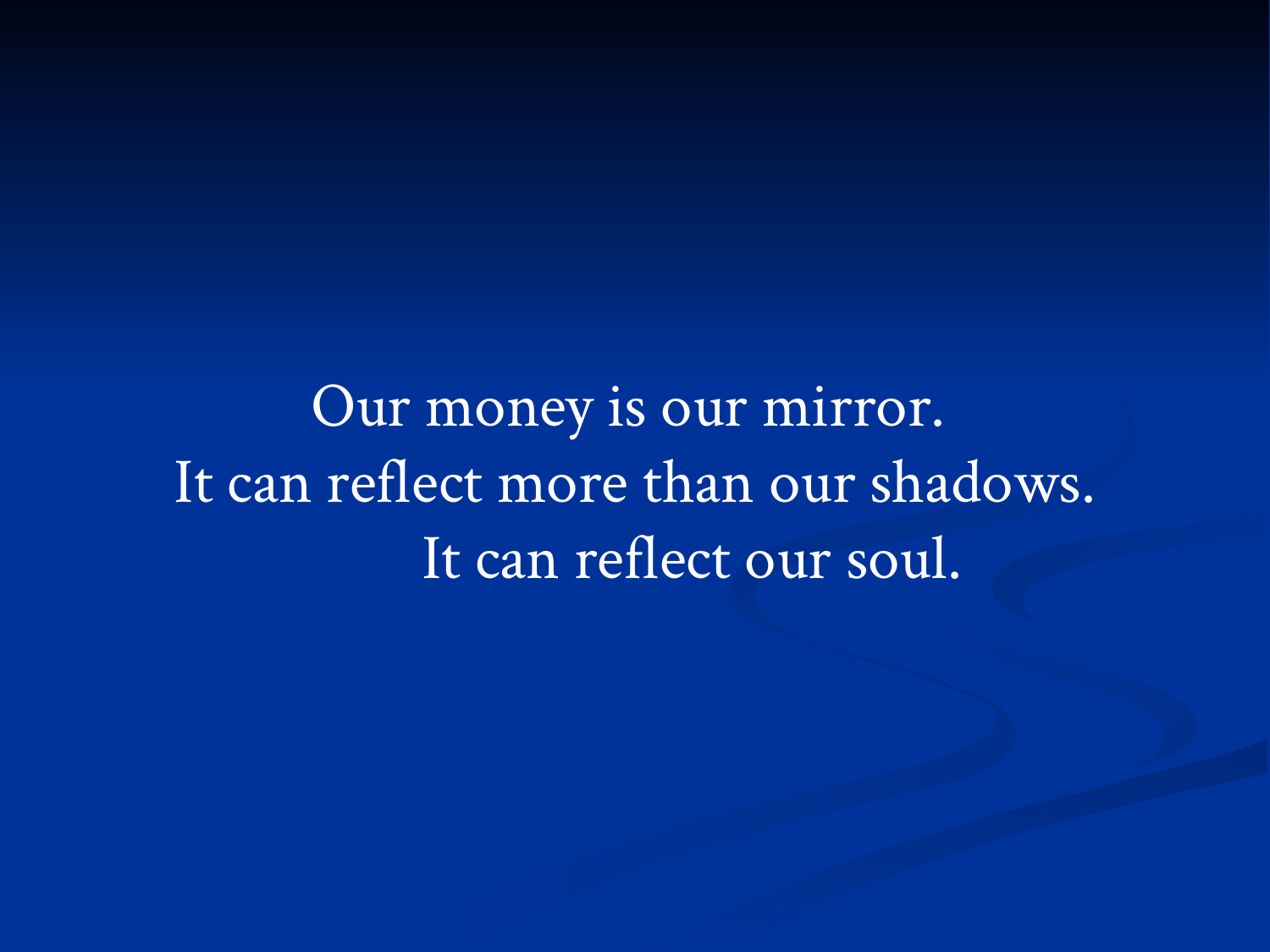

Our money is our mirror.
It can reflect more than our shadows.
        It can reflect our soul.